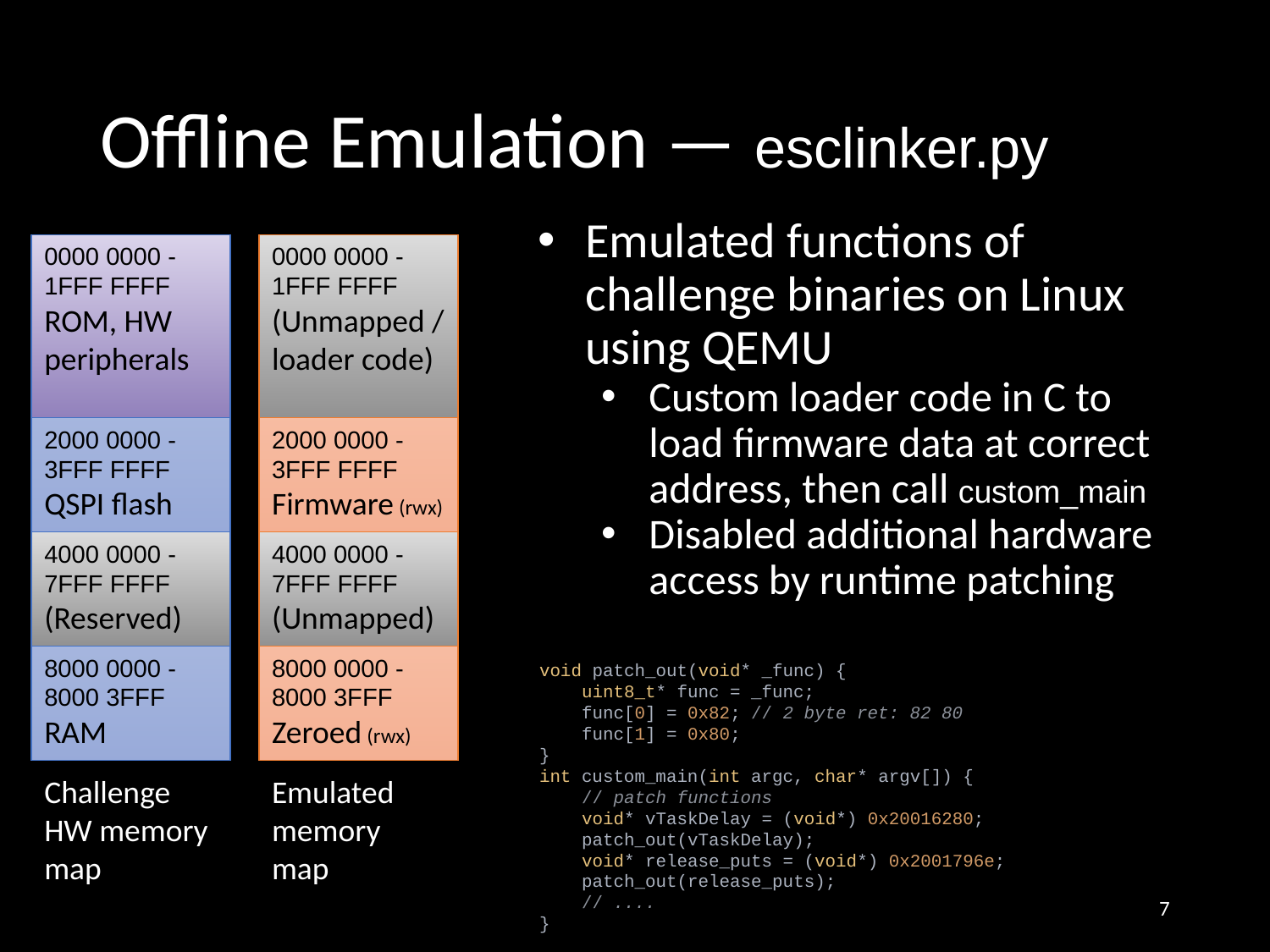

# Offline Emulation — esclinker.py
Emulated functions of challenge binaries on Linux using QEMU
Custom loader code in C to load firmware data at correct address, then call custom_main
Disabled additional hardware access by runtime patching
0000 0000 - 1FFF FFFF
ROM, HW peripherals
0000 0000 - 1FFF FFFF
(Unmapped / loader code)
2000 0000 - 3FFF FFFF
QSPI flash
2000 0000 - 3FFF FFFF
Firmware (rwx)
4000 0000 - 7FFF FFFF
(Reserved)
4000 0000 - 7FFF FFFF
(Unmapped)
8000 0000 - 8000 3FFF
RAM
8000 0000 - 8000 3FFF
Zeroed (rwx)
void patch_out(void* _func) {
    uint8_t* func = _func;
    func[0] = 0x82; // 2 byte ret: 82 80
    func[1] = 0x80;
}
int custom_main(int argc, char* argv[]) {
    // patch functions
    void* vTaskDelay = (void*) 0x20016280;
    patch_out(vTaskDelay);
    void* release_puts = (void*) 0x2001796e;
    patch_out(release_puts);
    // ....
}
Challenge HW memory map
Emulated memory map
7